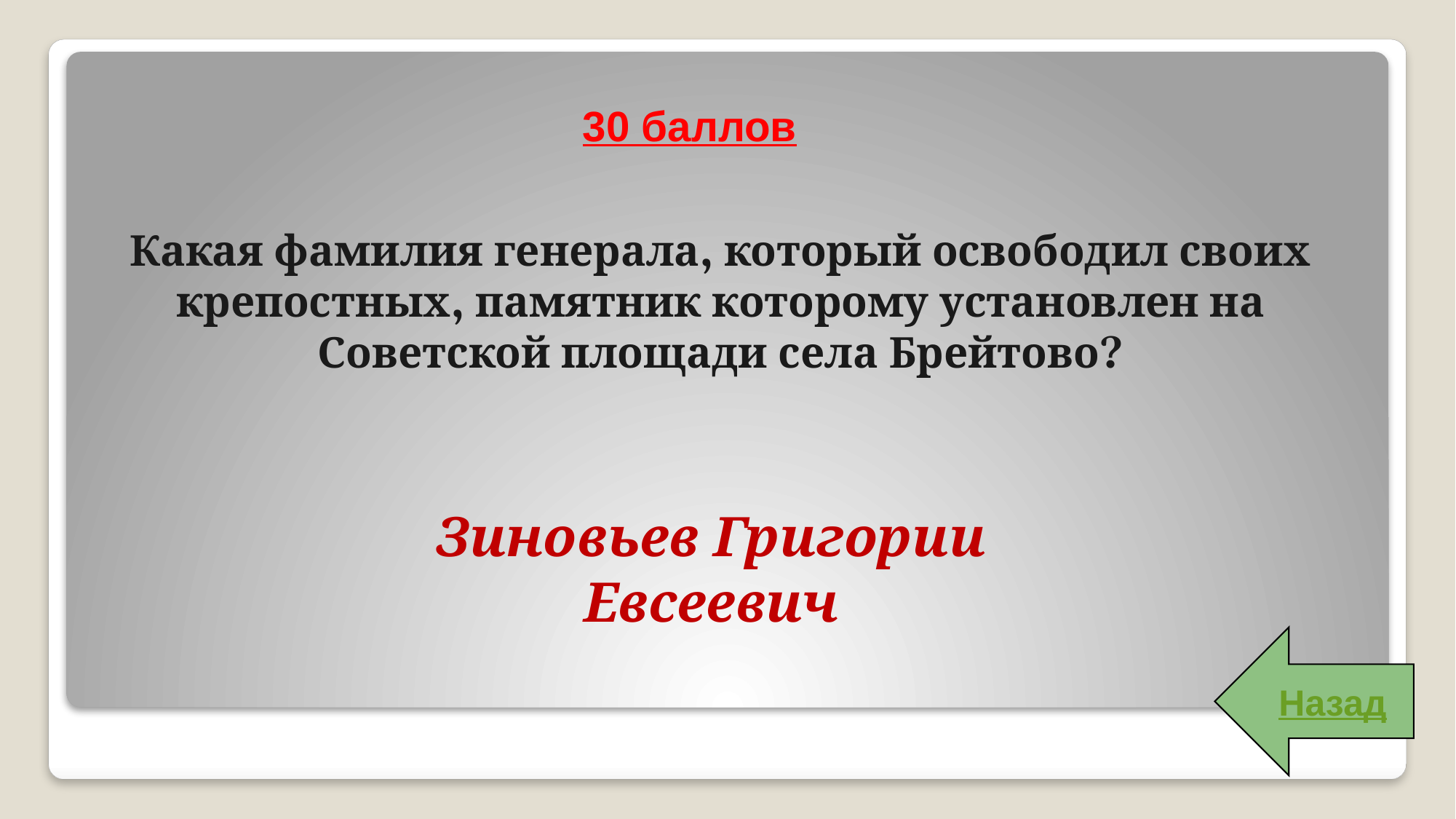

30 баллов
Какая фамилия генерала, который освободил своих крепостных, памятник которому установлен на Советской площади села Брейтово?
Зиновьев Григории Евсеевич
Назад